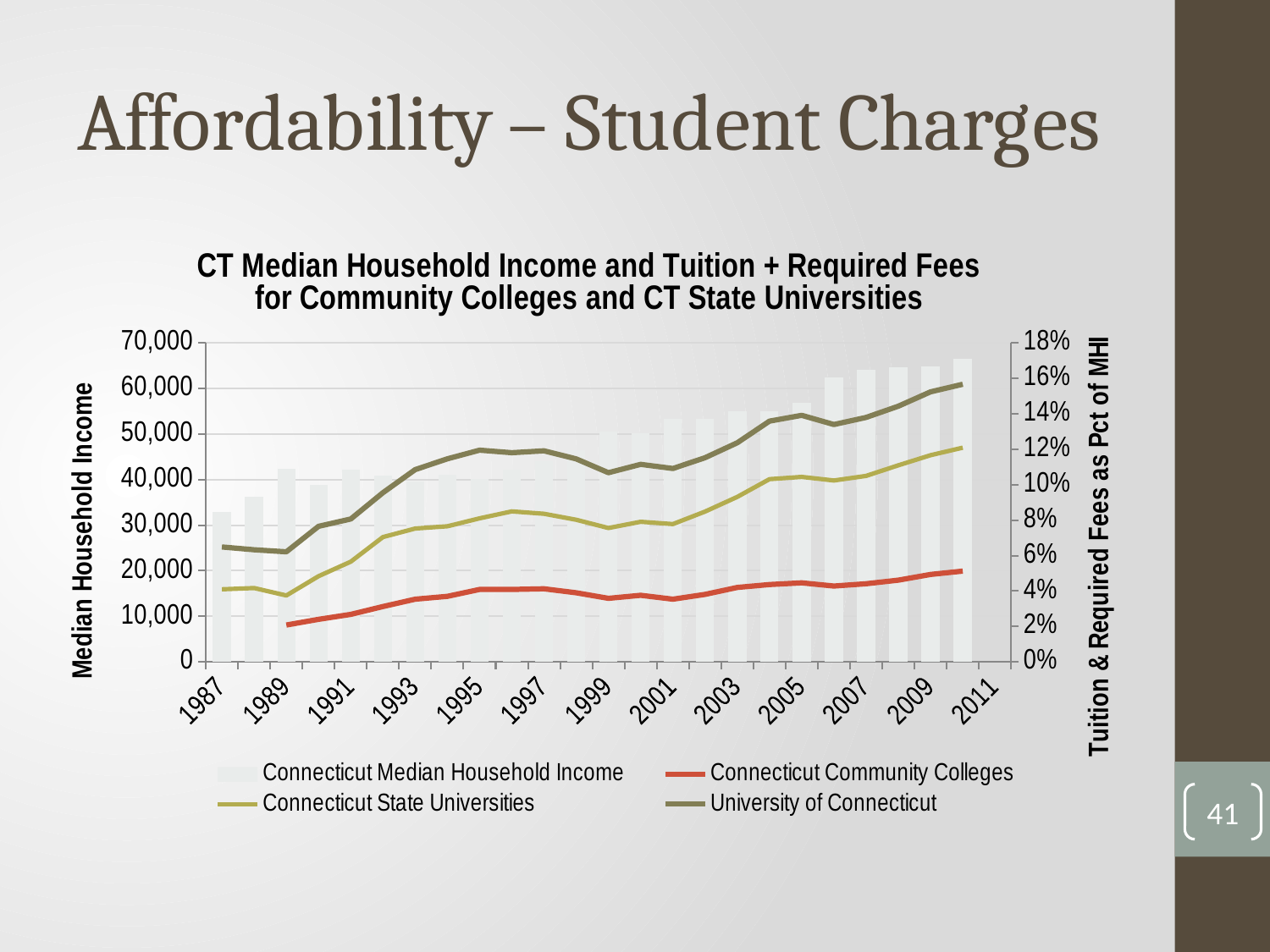

# Affordability – Student Charges

### Chart: CT Median Household Income and Tuition + Required Fees for Community Colleges and CT State Universities

| Category | Connecticut Median Household Income | Connecticut Community Colleges | Connecticut State Universities | University of Connecticut |
|---|---|---|---|---|
| 1987 | 32862.0 | None | 0.04096677012963301 | 0.06490779623881687 |
| 1988 | 36213.0 | None | 0.04168392566205506 | 0.06331980228094883 |
| 1989 | 42321.0 | 0.02079345951182628 | 0.03748139221663004 | 0.06216771815410789 |
| 1990 | 38870.0 | 0.02402881399536918 | 0.04836634936969385 | 0.07653717519938255 |
| 1991 | 42154.0 | 0.026806471509228068 | 0.0565723300279926 | 0.08070408502158752 |
| 1992 | 40841.0 | 0.03124311353786636 | 0.07048064445042972 | 0.09554124531720574 |
| 1993 | 39516.0 | 0.0353780747039174 | 0.07529861321996154 | 0.10856361979957485 |
| 1994 | 41097.0 | 0.03698566805362922 | 0.07656884930773536 | 0.11465557096625058 |
| 1995 | 40243.0 | 0.040901523246278854 | 0.08106378749099222 | 0.11952389235394975 |
| 1996 | 42119.0 | 0.04088416154229683 | 0.0849675918231677 | 0.11809397184168664 |
| 1997 | 43985.0 | 0.04124133227236558 | 0.08363646697737866 | 0.11917699215641696 |
| 1998 | 46508.0 | 0.039004042315300594 | 0.08023350821364067 | 0.11460393910725036 |
| 1999 | 50593.0 | 0.03585476251655367 | 0.07558852015100903 | 0.10681319550135394 |
| 2000 | 50172.0 | 0.03759068803316591 | 0.0791178346488081 | 0.11153631507613808 |
| 2001 | 53347.0 | 0.03539093107391231 | 0.07781131085159428 | 0.10917202466867865 |
| 2002 | 53387.0 | 0.0380991627175155 | 0.08487553149643172 | 0.11527150804502968 |
| 2003 | 54965.0 | 0.04202674429182207 | 0.09316837987810425 | 0.12371509142181387 |
| 2004 | 55100.0 | 0.04366606170598911 | 0.10318058076225045 | 0.13593466424682396 |
| 2005 | 56835.0 | 0.0446203923638603 | 0.10443388756927949 | 0.1392099938418228 |
| 2006 | 62404.0 | 0.042817768091788985 | 0.10240529453240177 | 0.13399782065252228 |
| 2007 | 64141.0 | 0.04409036341809451 | 0.10501083550303238 | 0.13800845013330007 |
| 2008 | 64682.0 | 0.04613339105160632 | 0.11098528184038836 | 0.1443678303082774 |
| 2009 | 64851.0 | 0.049343880587808975 | 0.11667900263681362 | 0.15244175109096236 |
| 2010 | 66452.0 | 0.05125504123276952 | 0.12095196532835731 | 0.15674471799193404 |
| 2011 | None | None | None | None |
41